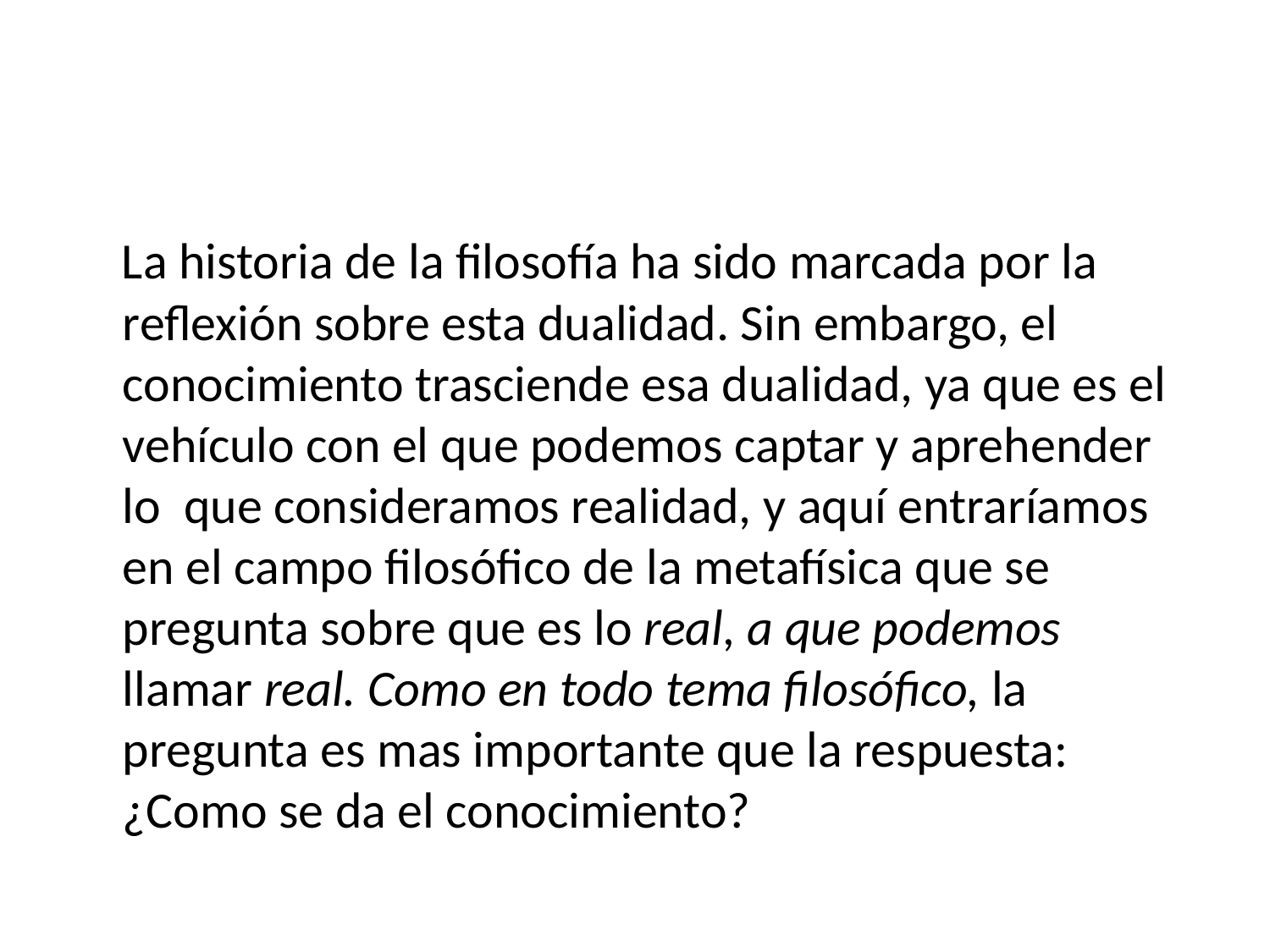

#
    La historia de la filosofía ha sido marcada por la reflexión sobre esta dualidad. Sin embargo, el conocimiento trasciende esa dualidad, ya que es el vehículo con el que podemos captar y aprehender lo  que consideramos realidad, y aquí entraríamos en el campo filosófico de la metafísica que se pregunta sobre que es lo real, a que podemos llamar real. Como en todo tema filosófico, la pregunta es mas importante que la respuesta: ¿Como se da el conocimiento?